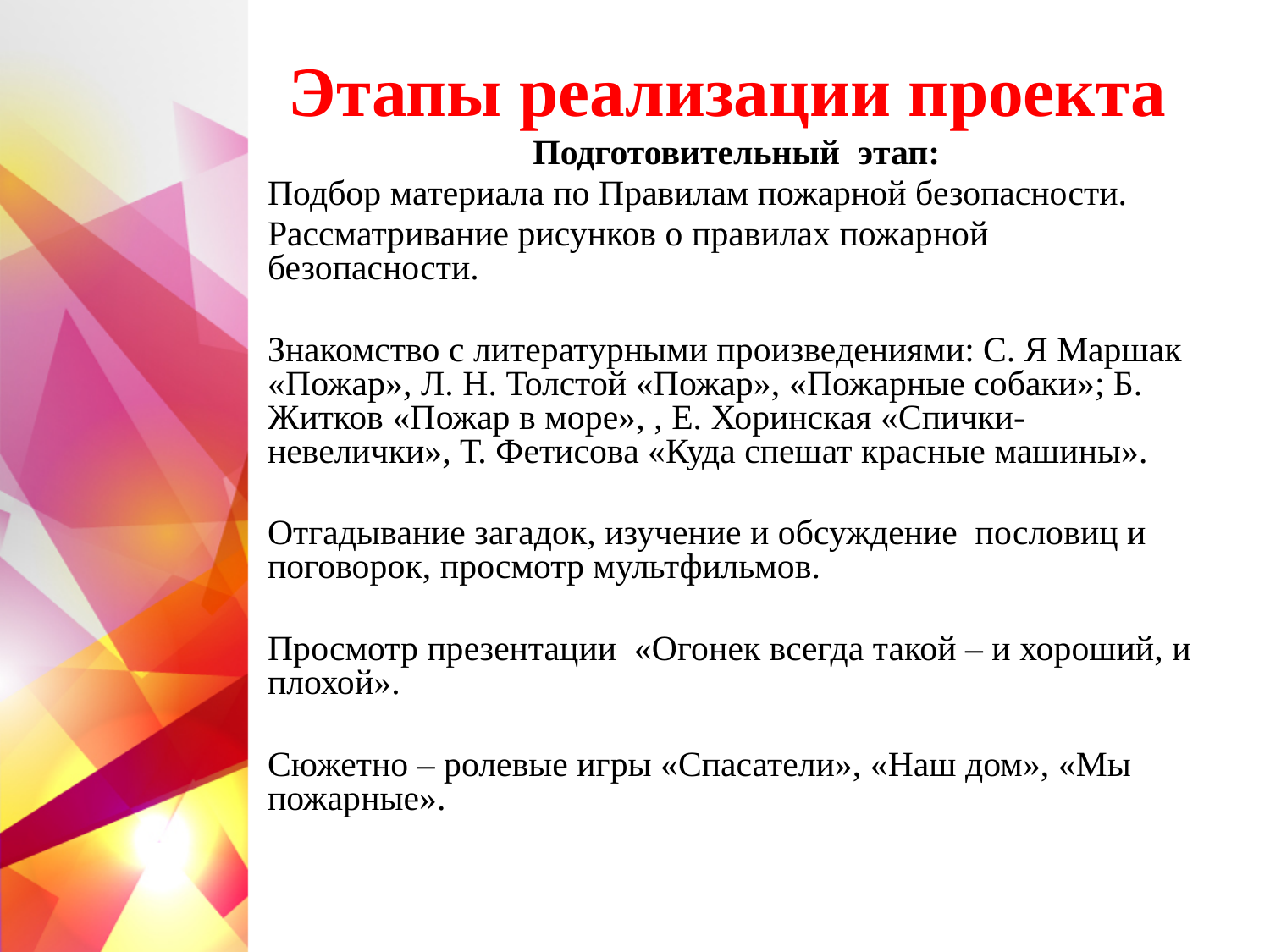

Этапы реализации проекта
Подготовительный  этап:
Подбор материала по Правилам пожарной безопасности.
Рассматривание рисунков о правилах пожарной безопасности.

Знакомство с литературными произведениями: С. Я Маршак «Пожар», Л. Н. Толстой «Пожар», «Пожарные собаки»; Б. Житков «Пожар в море», , Е. Хоринская «Спички-невелички», Т. Фетисова «Куда спешат красные машины».

Отгадывание загадок, изучение и обсуждение  пословиц и поговорок, просмотр мультфильмов.

Просмотр презентации  «Огонек всегда такой – и хороший, и плохой».

Сюжетно – ролевые игры «Спасатели», «Наш дом», «Мы пожарные».